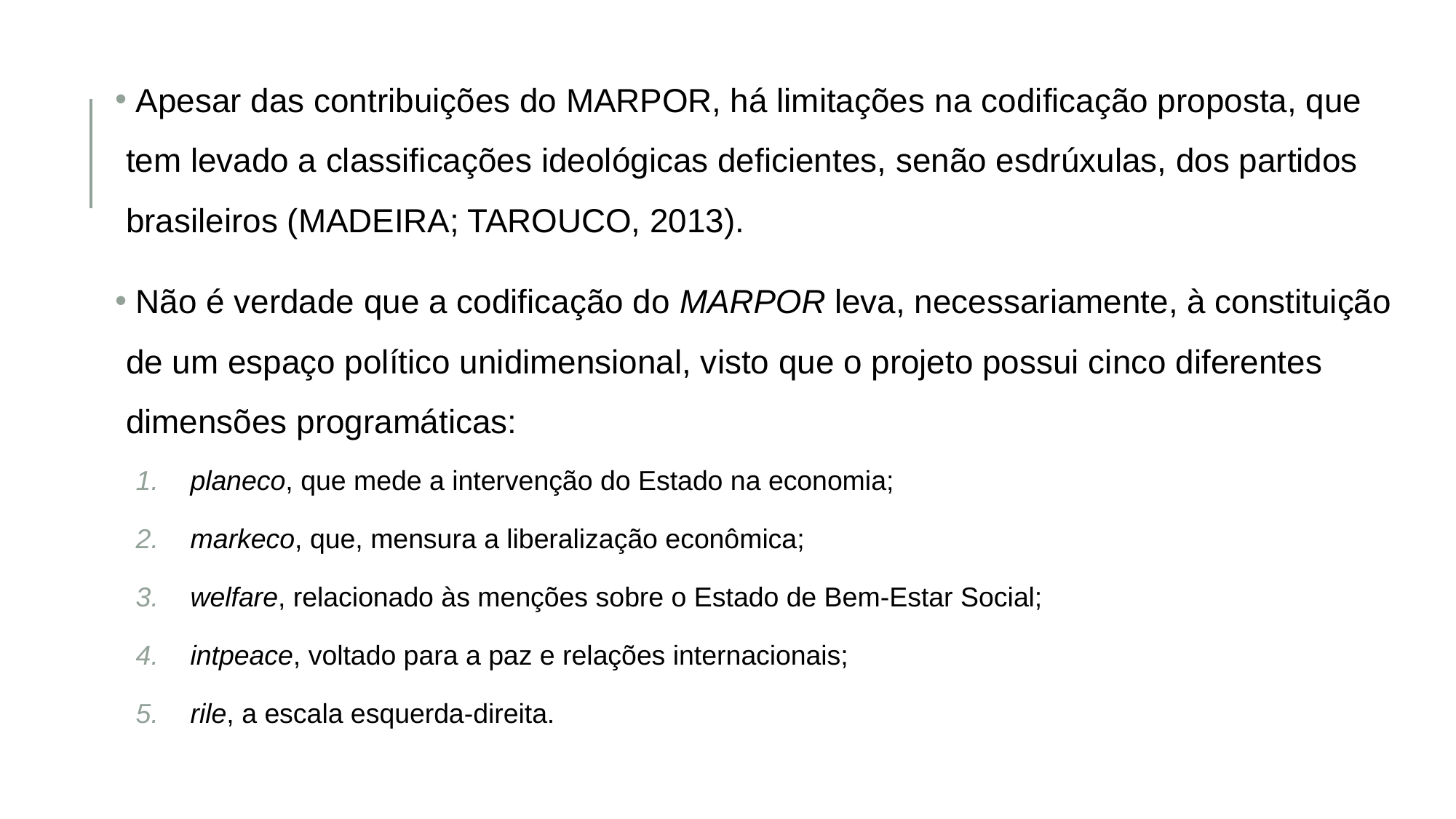

Apesar das contribuições do MARPOR, há limitações na codificação proposta, que tem levado a classificações ideológicas deficientes, senão esdrúxulas, dos partidos brasileiros (MADEIRA; TAROUCO, 2013).
 Não é verdade que a codificação do MARPOR leva, necessariamente, à constituição de um espaço político unidimensional, visto que o projeto possui cinco diferentes dimensões programáticas:
planeco, que mede a intervenção do Estado na economia;
markeco, que, mensura a liberalização econômica;
welfare, relacionado às menções sobre o Estado de Bem-Estar Social;
intpeace, voltado para a paz e relações internacionais;
rile, a escala esquerda-direita.